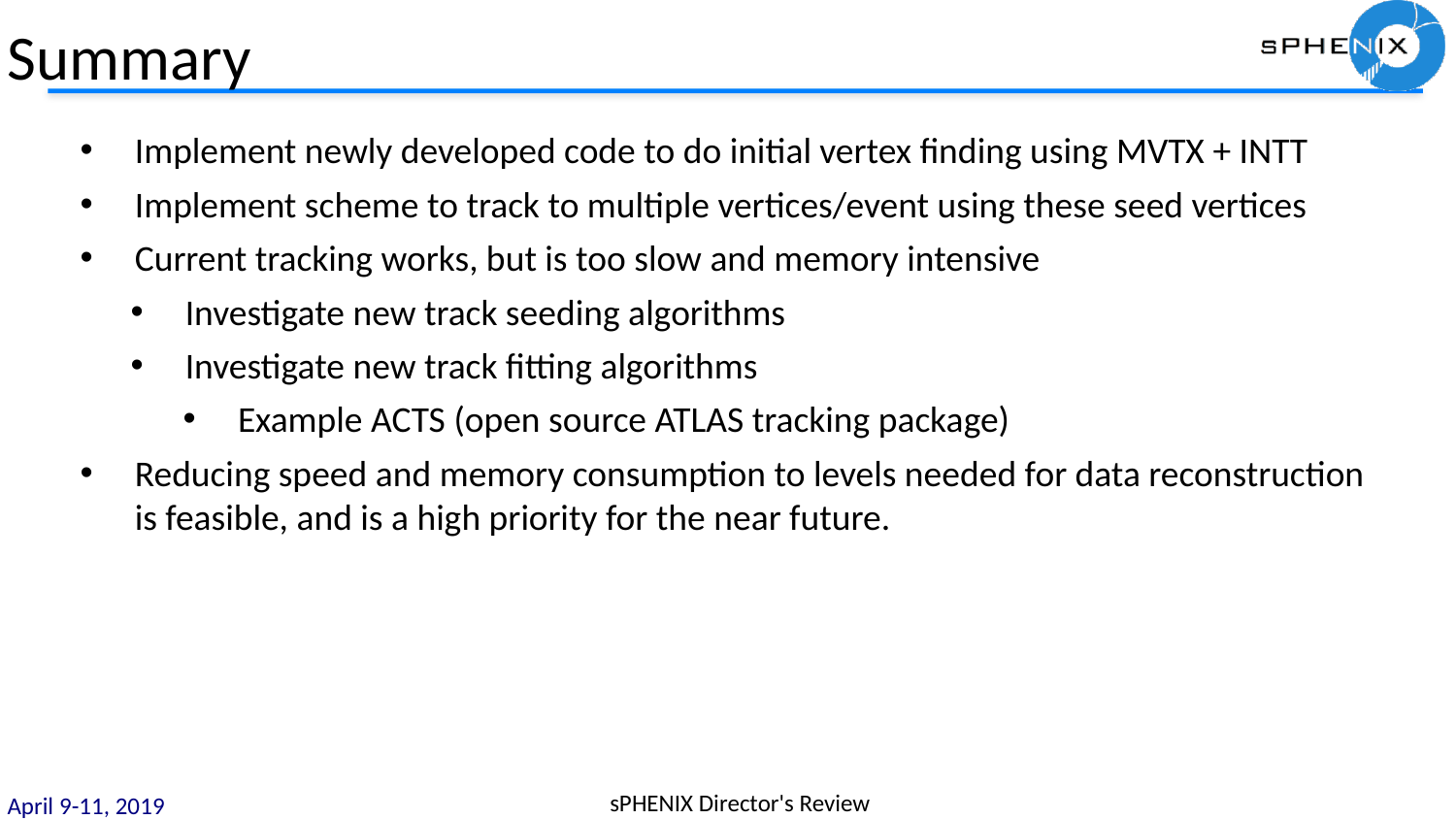

# Summary
Implement newly developed code to do initial vertex finding using MVTX + INTT
Implement scheme to track to multiple vertices/event using these seed vertices
Current tracking works, but is too slow and memory intensive
Investigate new track seeding algorithms
Investigate new track fitting algorithms
Example ACTS (open source ATLAS tracking package)
Reducing speed and memory consumption to levels needed for data reconstruction is feasible, and is a high priority for the near future.
16
sPHENIX Director's Review
April 9-11, 2019